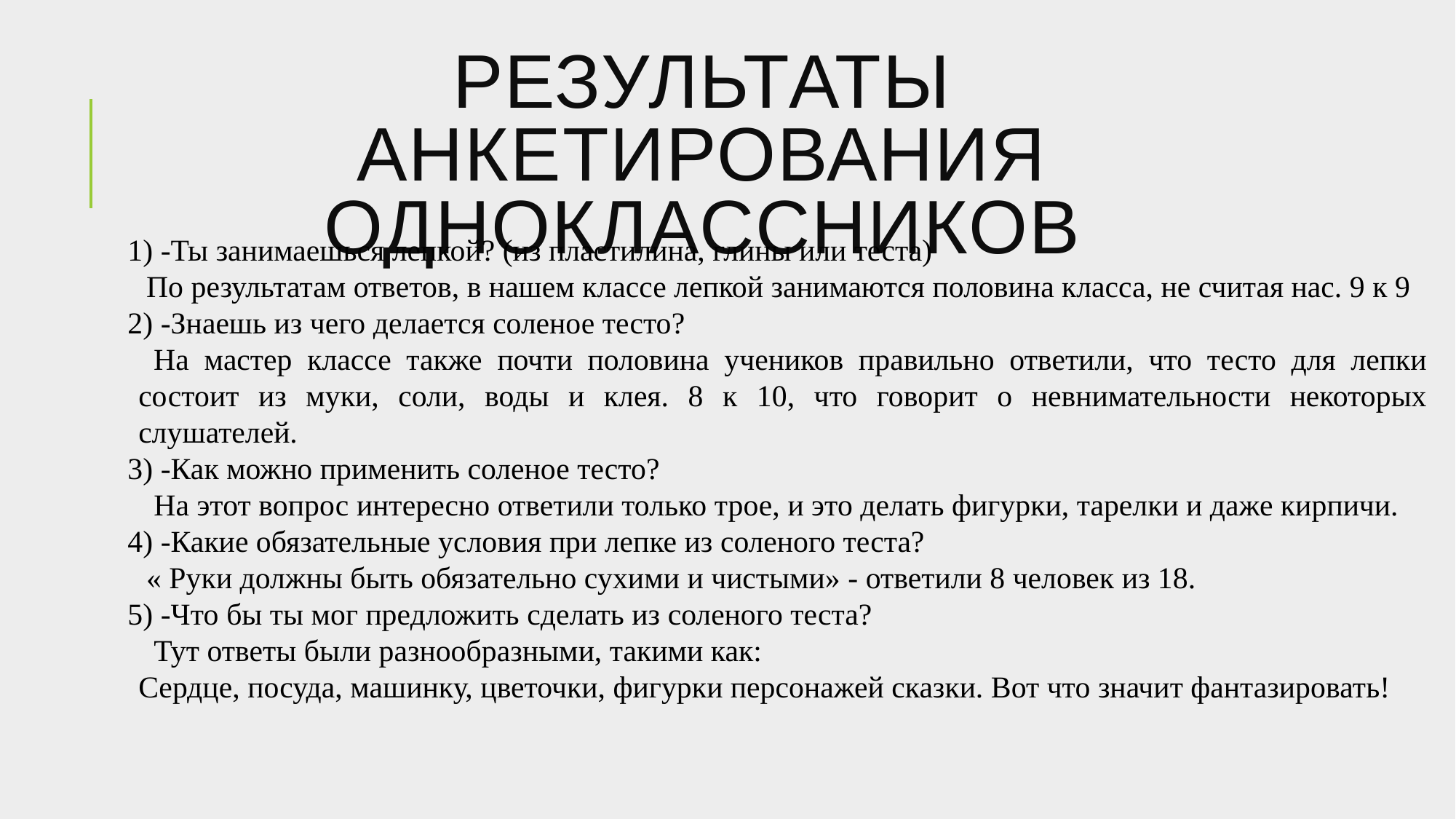

# Результаты анкетирования одноклассников
1) -Ты занимаешься лепкой? (из пластилина, глины или теста)
 По результатам ответов, в нашем классе лепкой занимаются половина класса, не считая нас. 9 к 9
2) -Знаешь из чего делается соленое тесто?
 На мастер классе также почти половина учеников правильно ответили, что тесто для лепки состоит из муки, соли, воды и клея. 8 к 10, что говорит о невнимательности некоторых слушателей.
3) -Как можно применить соленое тесто?
  На этот вопрос интересно ответили только трое, и это делать фигурки, тарелки и даже кирпичи.
4) -Какие обязательные условия при лепке из соленого теста?
 « Руки должны быть обязательно сухими и чистыми» - ответили 8 человек из 18.
5) -Что бы ты мог предложить сделать из соленого теста?
  Тут ответы были разнообразными, такими как:
Сердце, посуда, машинку, цветочки, фигурки персонажей сказки. Вот что значит фантазировать!